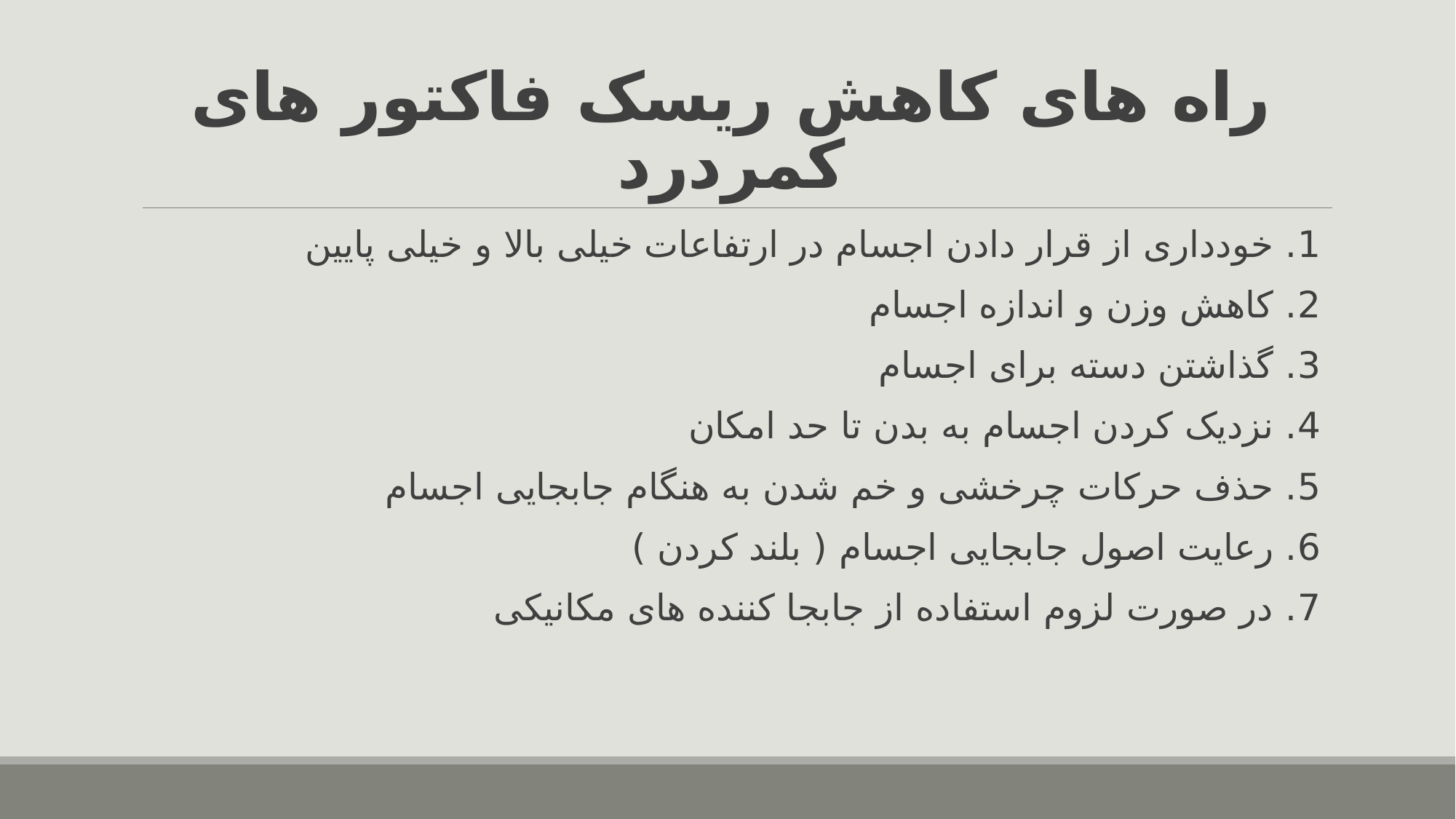

# راه های کاهش ریسک فاکتور های کمردرد
1. خودداری از قرار دادن اجسام در ارتفاعات خیلی بالا و خیلی پایین
2. کاهش وزن و اندازه اجسام
3. گذاشتن دسته برای اجسام
4. نزدیک کردن اجسام به بدن تا حد امکان
5. حذف حرکات چرخشی و خم شدن به هنگام جابجایی اجسام
6. رعایت اصول جابجایی اجسام ( بلند کردن )
7. در صورت لزوم استفاده از جابجا کننده های مکانیکی